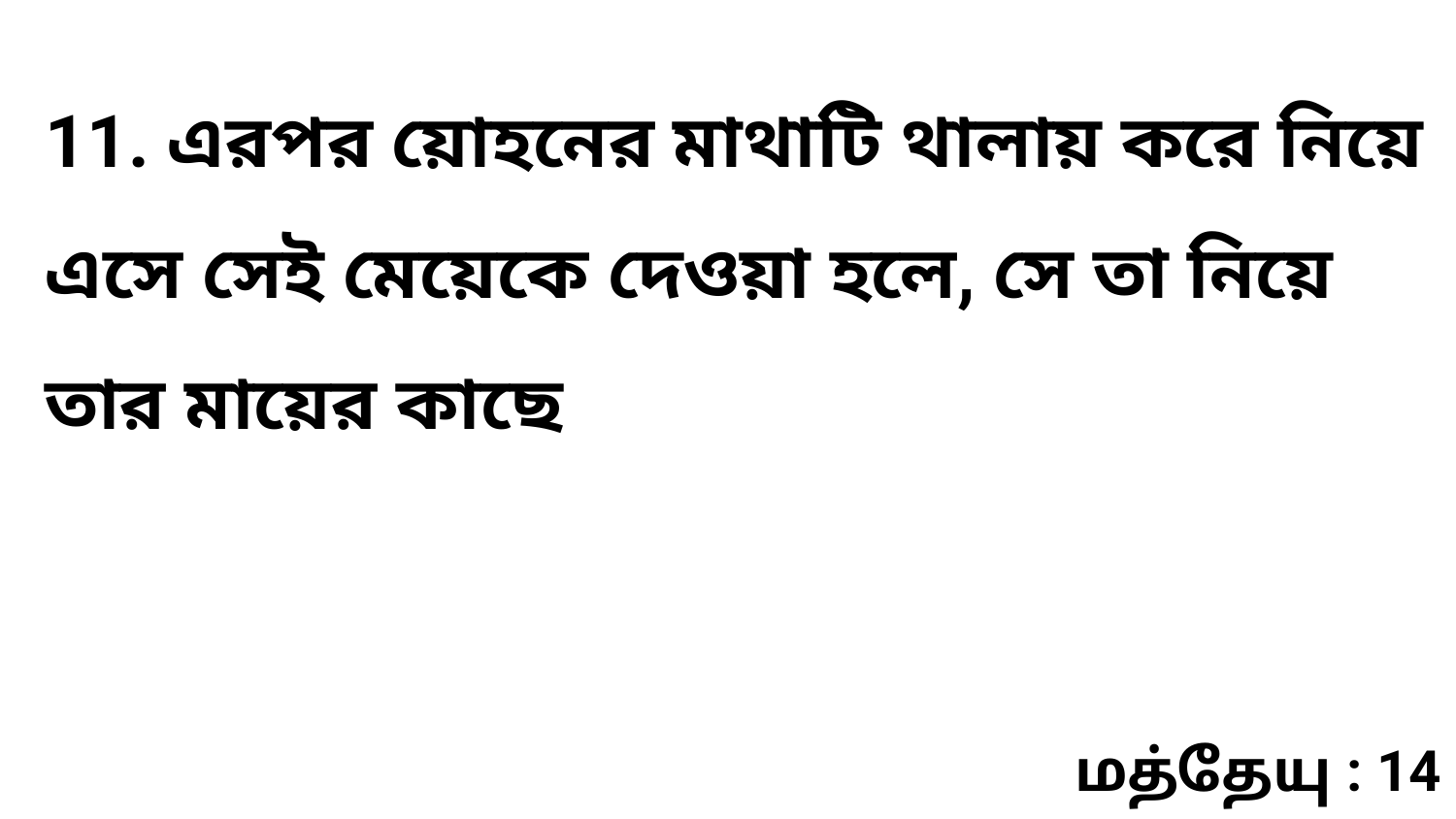

11. এরপর য়োহনের মাথাটি থালায় করে নিয়ে এসে সেই মেয়েকে দেওয়া হলে, সে তা নিয়ে তার মায়ের কাছে
மத்தேயு : 14